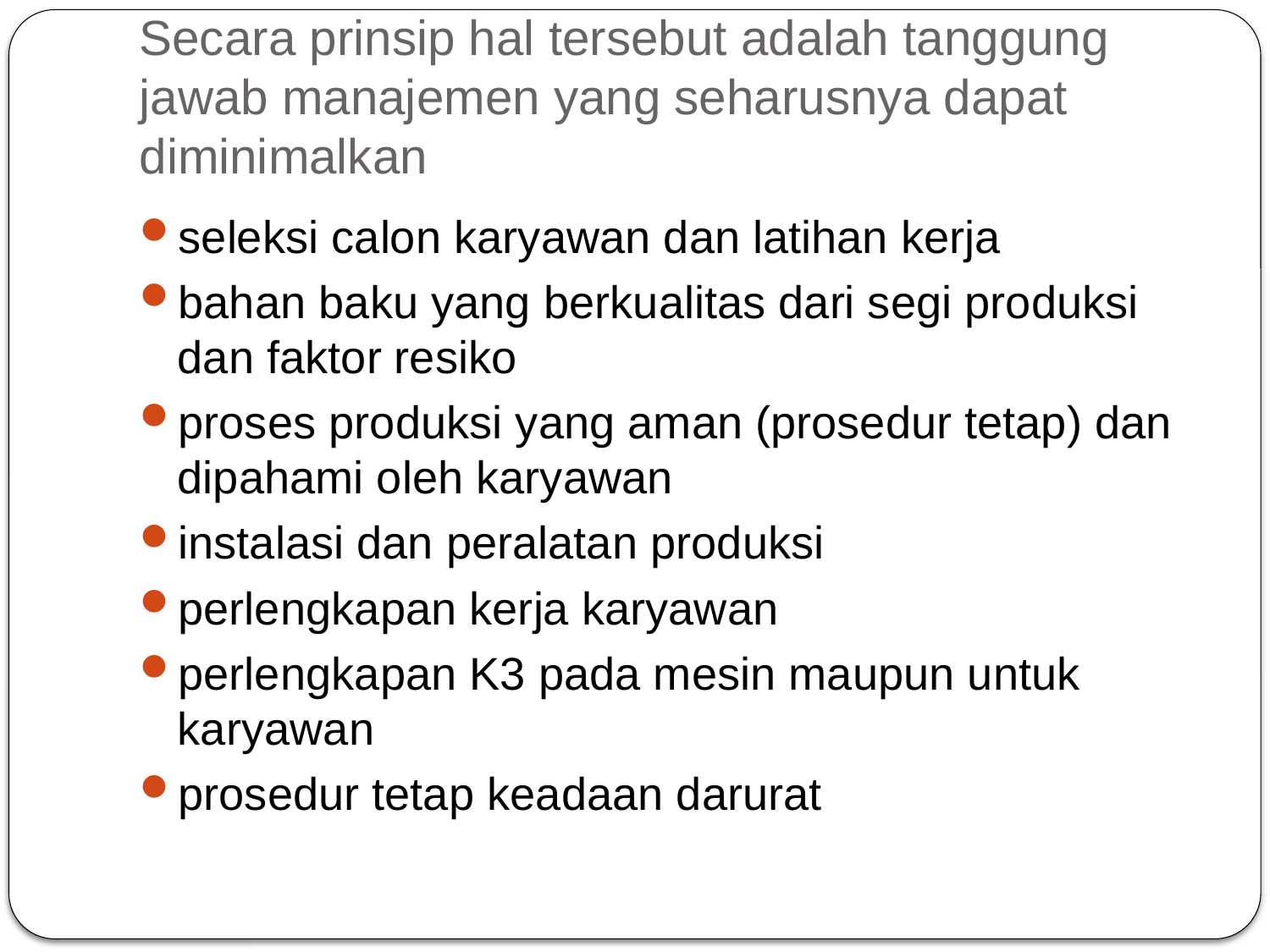

# Secara prinsip hal tersebut adalah tanggung jawab manajemen yang seharusnya dapat diminimalkan
seleksi calon karyawan dan latihan kerja
bahan baku yang berkualitas dari segi produksi dan faktor resiko
proses produksi yang aman (prosedur tetap) dan dipahami oleh karyawan
instalasi dan peralatan produksi
perlengkapan kerja karyawan
perlengkapan K3 pada mesin maupun untuk karyawan
prosedur tetap keadaan darurat